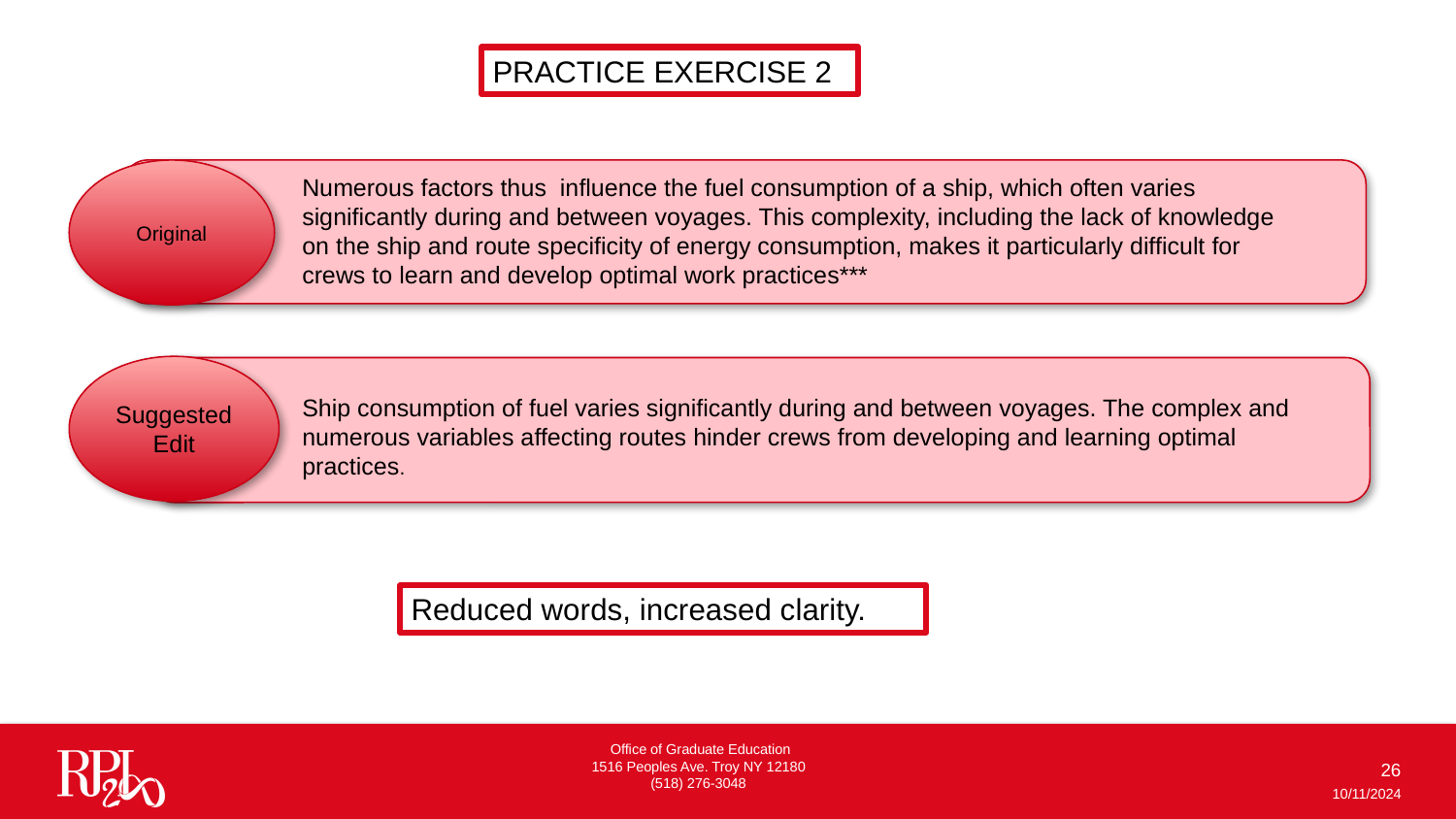

PRACTICE EXERCISE 2
Original

Numerous factors thus  influence the fuel consumption of a ship, which often varies significantly during and between voyages. This complexity, including the lack of knowledge on the ship and route specificity of energy consumption, makes it particularly difficult for crews to learn and develop optimal work practices***
Suggested Edit

Ship consumption of fuel varies significantly during and between voyages. The complex and numerous variables affecting routes hinder crews from developing and learning optimal practices.
Reduced words, increased clarity.